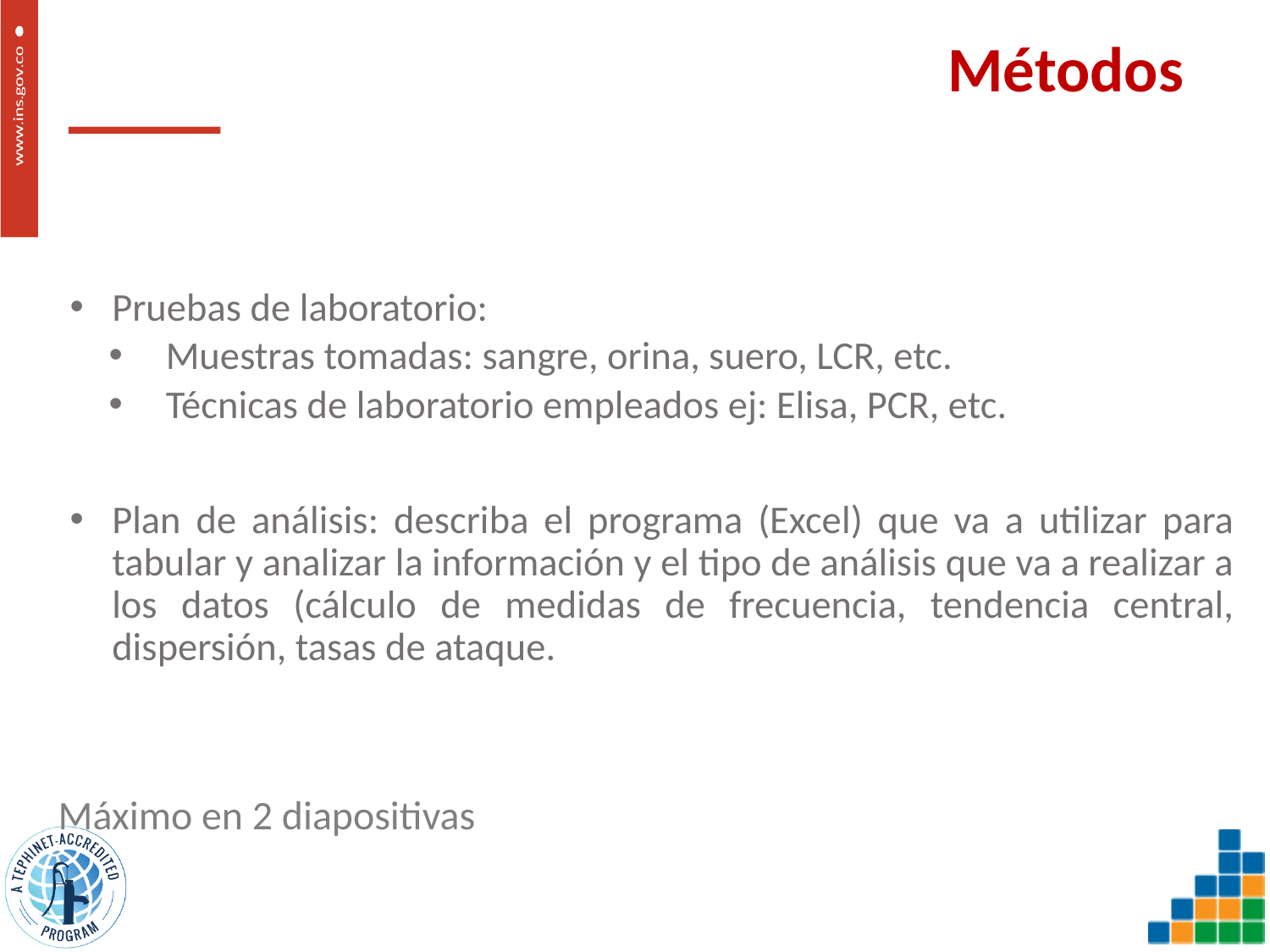

# Métodos
Pruebas de laboratorio:
Muestras tomadas: sangre, orina, suero, LCR, etc.
Técnicas de laboratorio empleados ej: Elisa, PCR, etc.

Plan de análisis: describa el programa (Excel) que va a utilizar para tabular y analizar la información y el tipo de análisis que va a realizar a los datos (cálculo de medidas de frecuencia, tendencia central, dispersión, tasas de ataque.

Máximo en 2 diapositivas